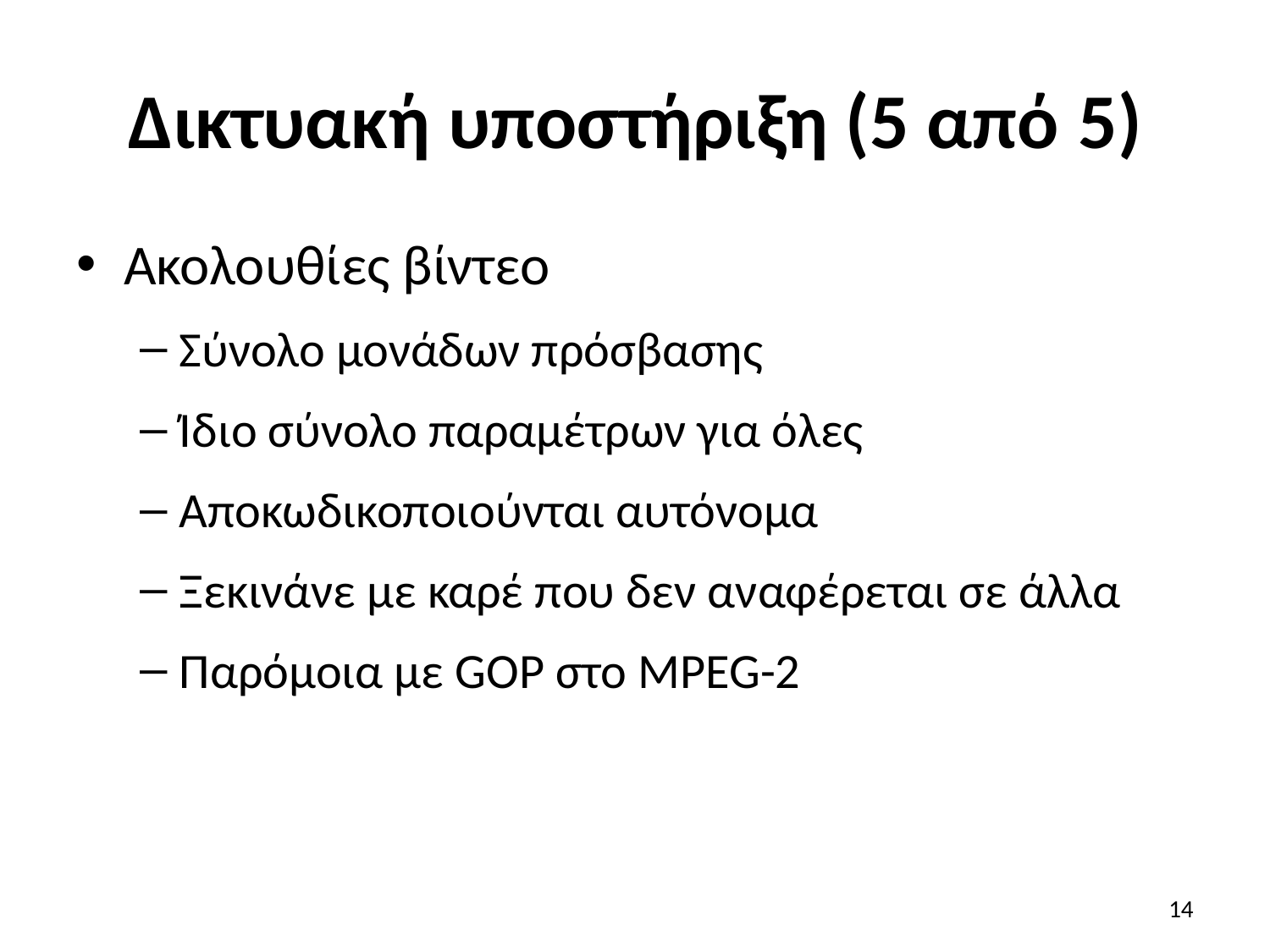

# Δικτυακή υποστήριξη (5 από 5)
Ακολουθίες βίντεο
Σύνολο μονάδων πρόσβασης
Ίδιο σύνολο παραμέτρων για όλες
Αποκωδικοποιούνται αυτόνομα
Ξεκινάνε με καρέ που δεν αναφέρεται σε άλλα
Παρόμοια με GOP στο MPEG-2

14